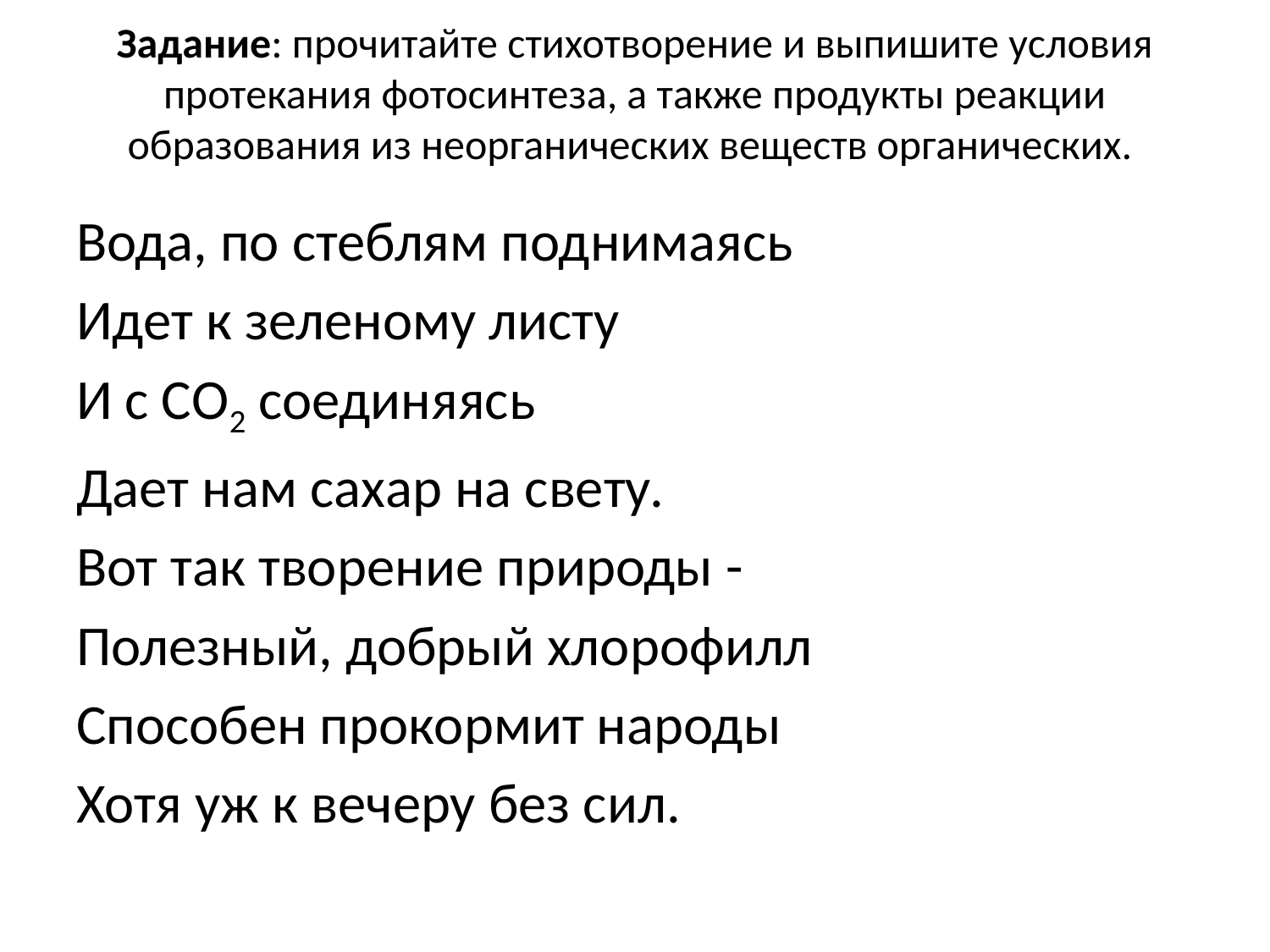

# Задание: прочитайте стихотворение и выпишите условия протекания фотосинтеза, а также продукты реакции образования из неорганических веществ органических.
Вода, по стеблям поднимаясь
Идет к зеленому листу
И с СО2 соединяясь
Дает нам сахар на свету.
Вот так творение природы -
Полезный, добрый хлорофилл
Способен прокормит народы
Хотя уж к вечеру без сил.